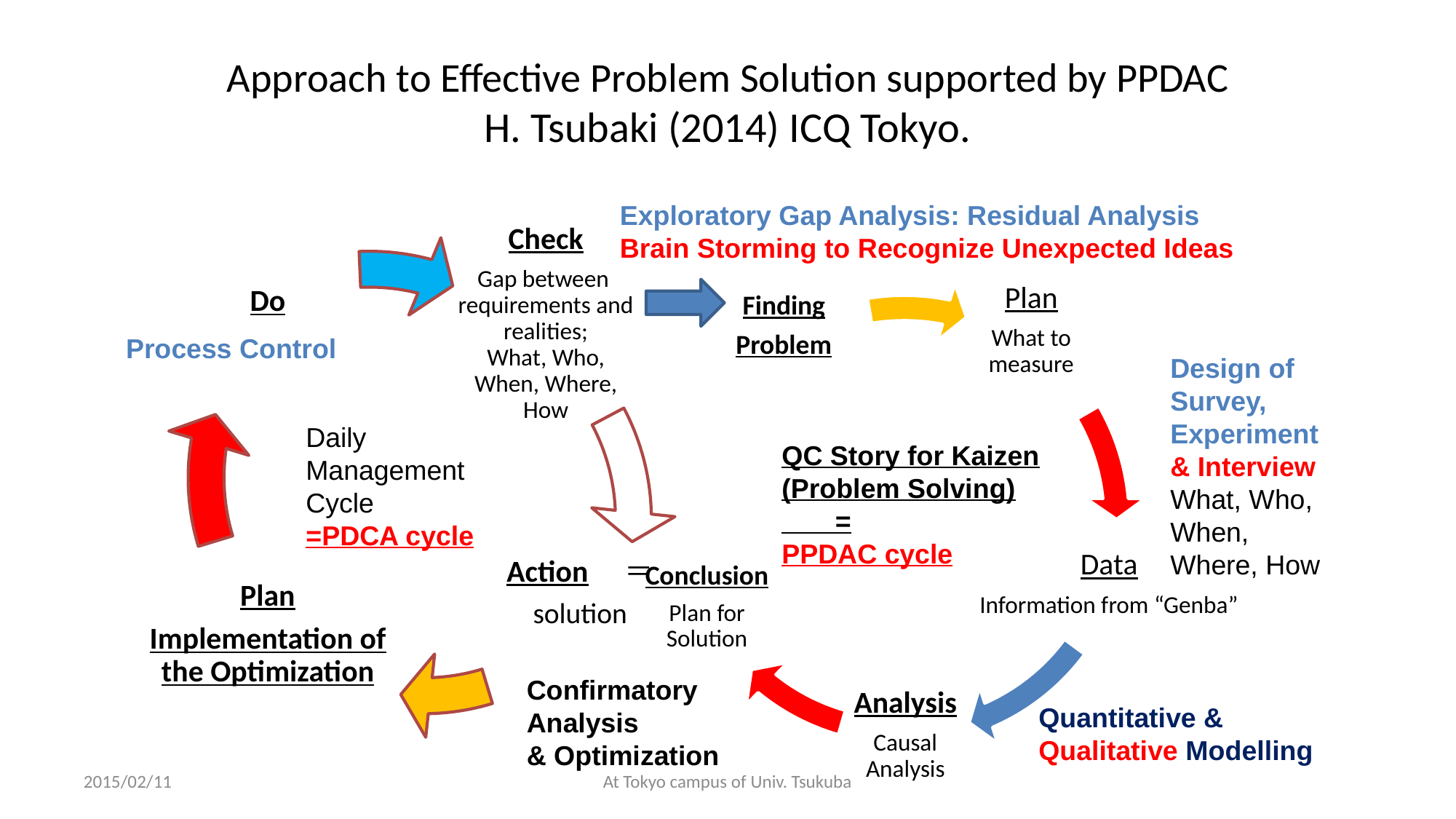

# Approach to Effective Problem Solution supported by PPDAC H. Tsubaki (2014) ICQ Tokyo.
Exploratory Gap Analysis: Residual Analysis
Brain Storming to Recognize Unexpected Ideas
Check
Gap between
requirements and realities;
What, Who, When, Where, How
Action　＝
solution

Plan
Implementation of the Optimization
Do

Plan
What to measure

Data
Information from “Genba”
Analysis
Causal Analysis
Conclusion
Plan for Solution
Finding
Problem

Process Control
Design of Survey,
Experiment
& Interview
What, Who, When, Where, How

Daily Management Cycle
=PDCA cycle
QC Story for Kaizen (Problem Solving)
       =
PPDAC cycle

Confirmatory Analysis
& Optimization
Quantitative & Qualitative Modelling

2015/02/11
At Tokyo campus of Univ. Tsukuba